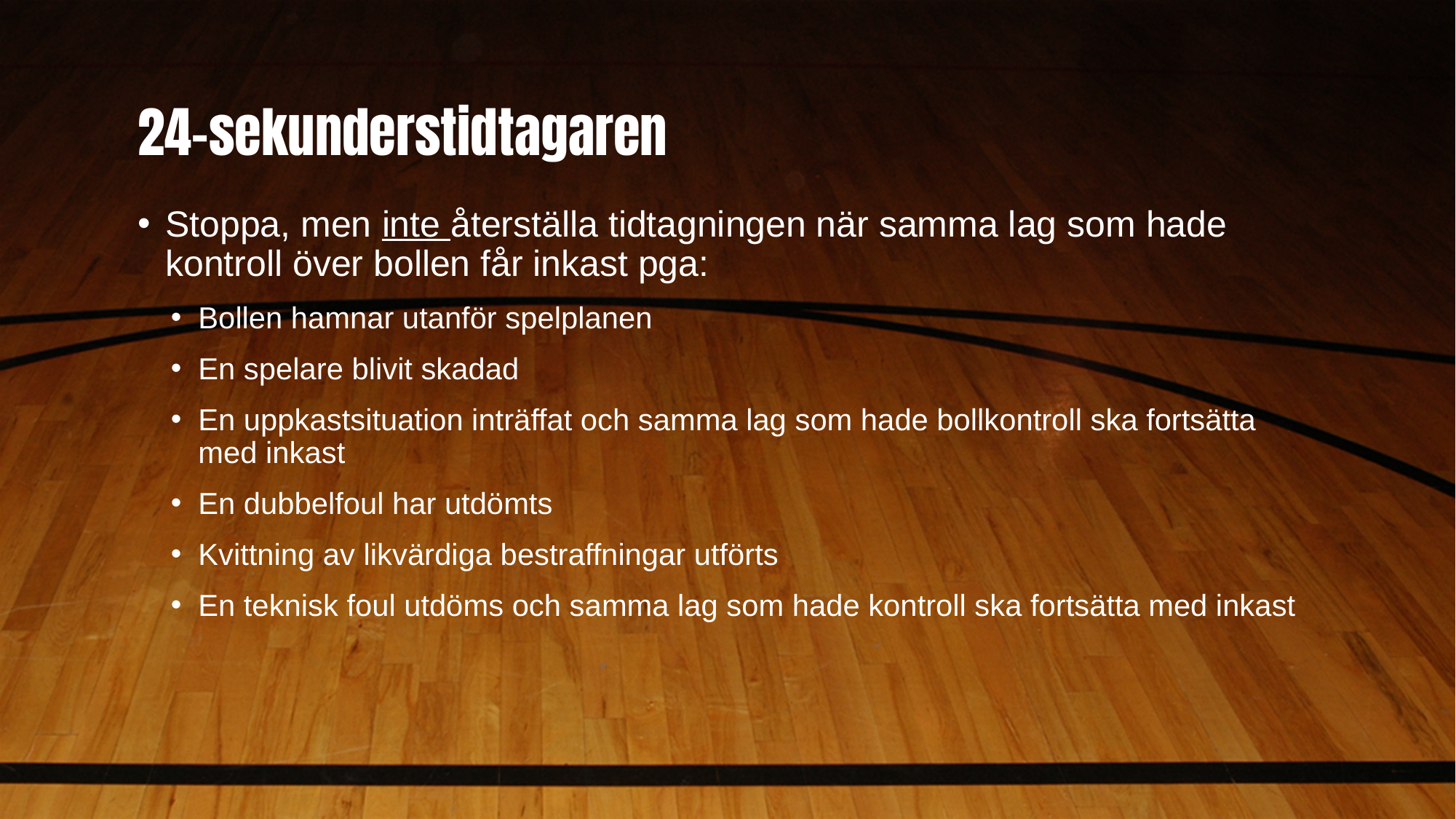

# 24-sekunderstidtagaren
Stoppa, men inte återställa tidtagningen när samma lag som hade kontroll över bollen får inkast pga:
Bollen hamnar utanför spelplanen
En spelare blivit skadad
En uppkastsituation inträffat och samma lag som hade bollkontroll ska fortsätta med inkast
En dubbelfoul har utdömts
Kvittning av likvärdiga bestraffningar utförts
En teknisk foul utdöms och samma lag som hade kontroll ska fortsätta med inkast